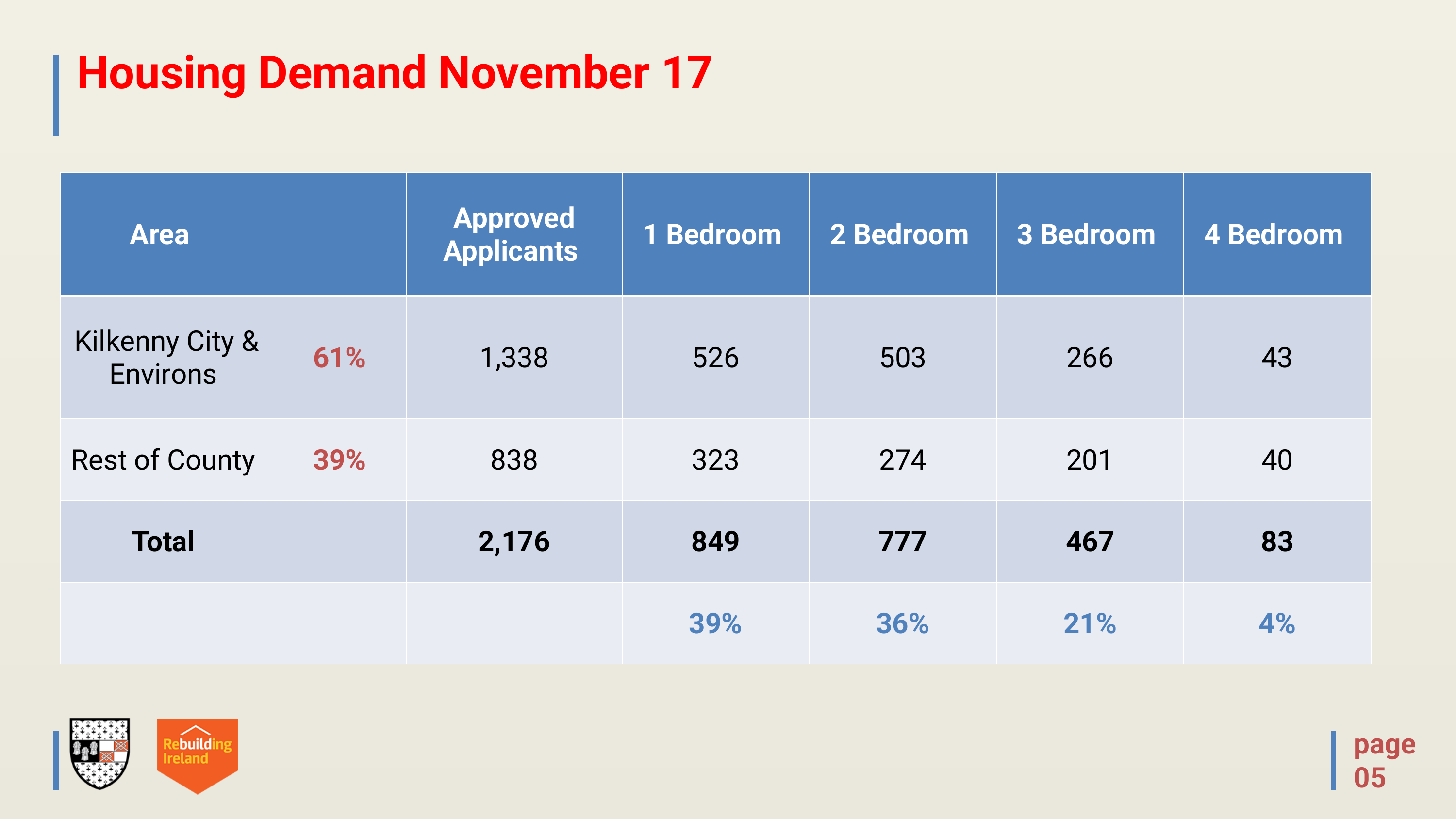

# Housing Demand November 17
| Area |  | Approved Applicants | 1 Bedroom | 2 Bedroom | 3 Bedroom | 4 Bedroom |
| --- | --- | --- | --- | --- | --- | --- |
| Kilkenny City & Environs | 61% | 1,338 | 526 | 503 | 266 | 43 |
| Rest of County | 39% | 838 | 323 | 274 | 201 | 40 |
| Total |  | 2,176 | 849 | 777 | 467 | 83 |
|  |  |  | 39% | 36% | 21% | 4% |

page
05